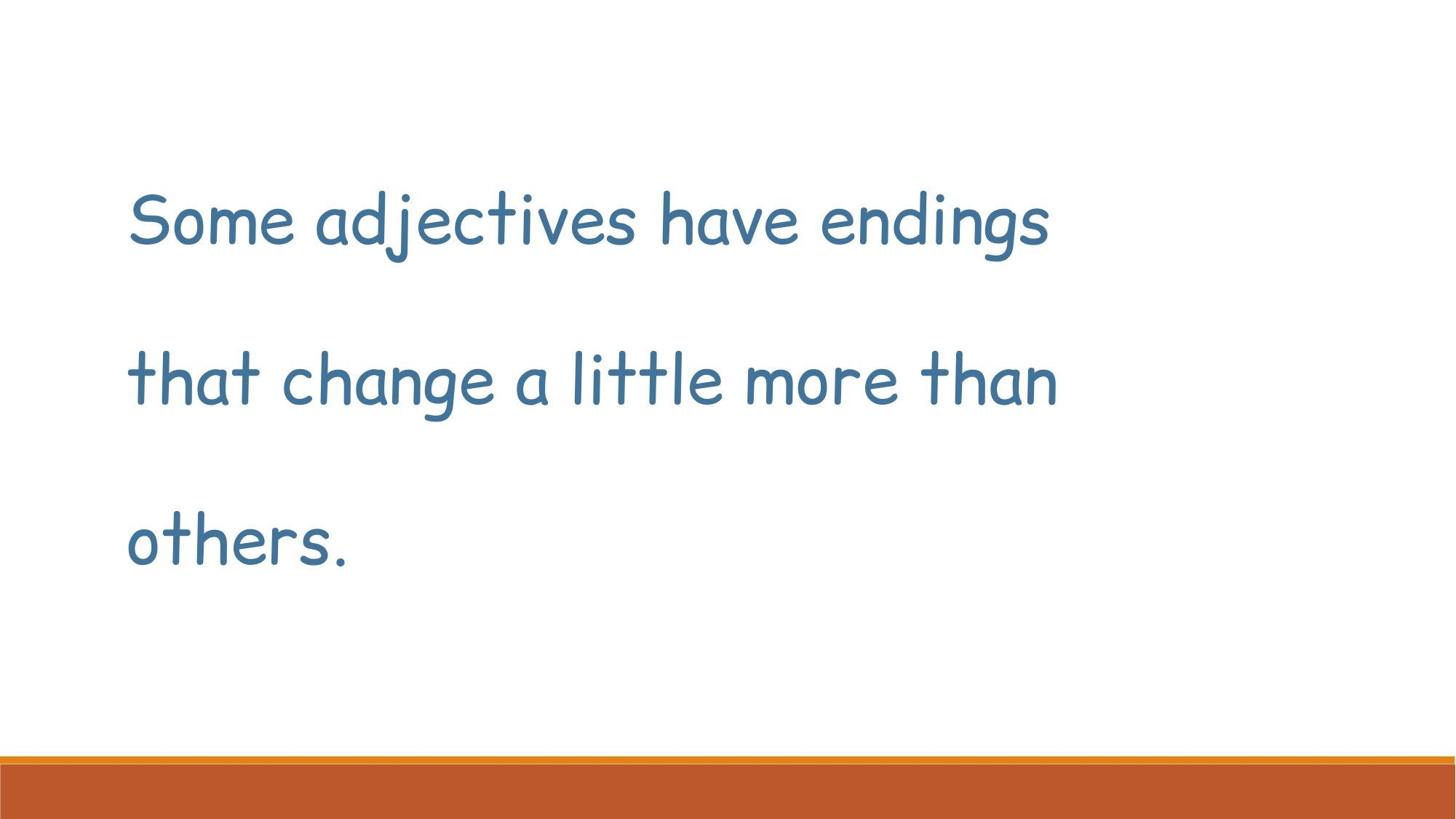

Some adjectives have endings that change a little more than others.